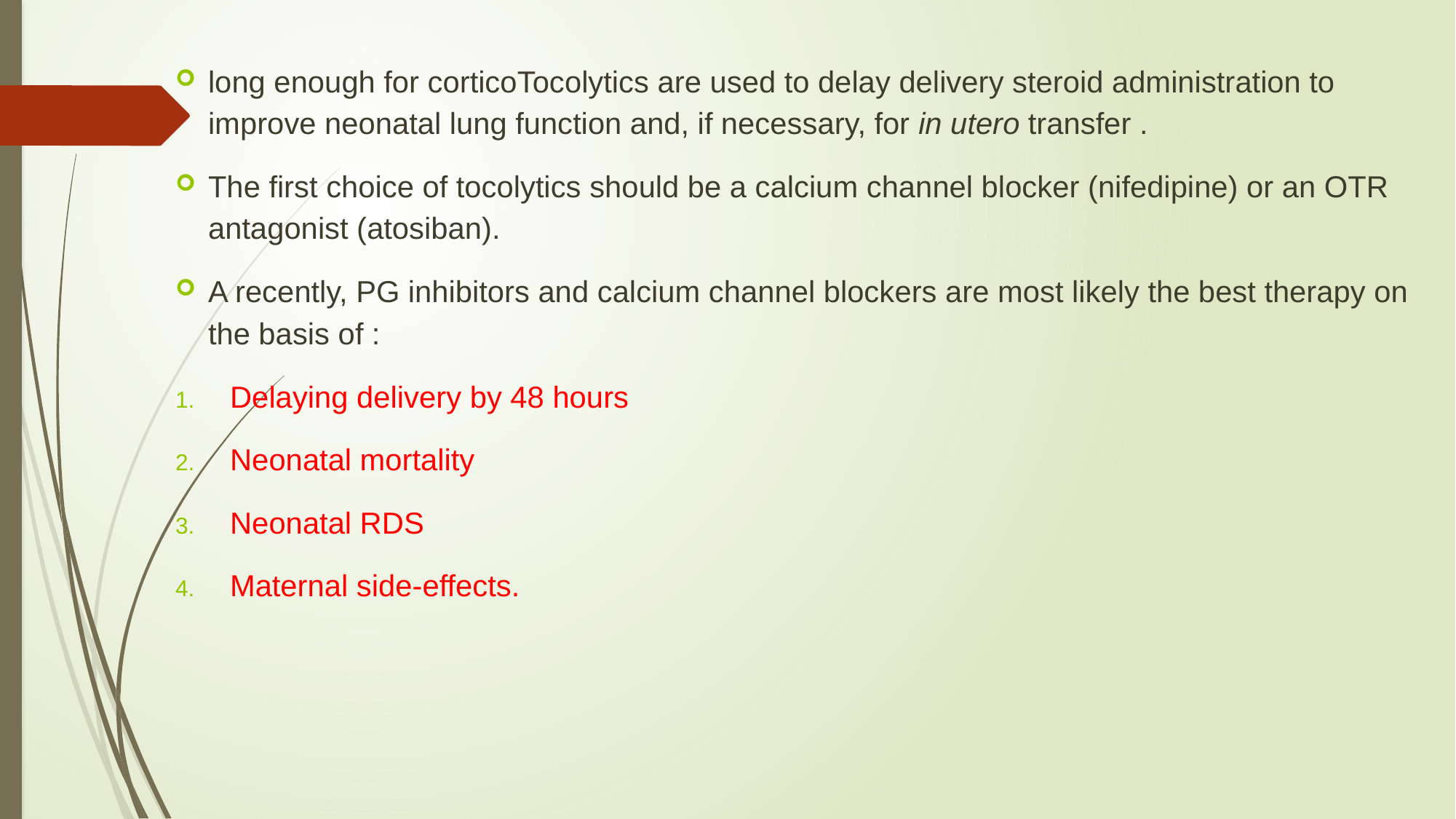

long enough for corticoTocolytics are used to delay delivery steroid administration to improve neonatal lung function and, if necessary, for in utero transfer .
The first choice of tocolytics should be a calcium channel blocker (nifedipine) or an OTR antagonist (atosiban).
A recently, PG inhibitors and calcium channel blockers are most likely the best therapy on the basis of :
Delaying delivery by 48 hours
Neonatal mortality
Neonatal RDS
Maternal side-effects.